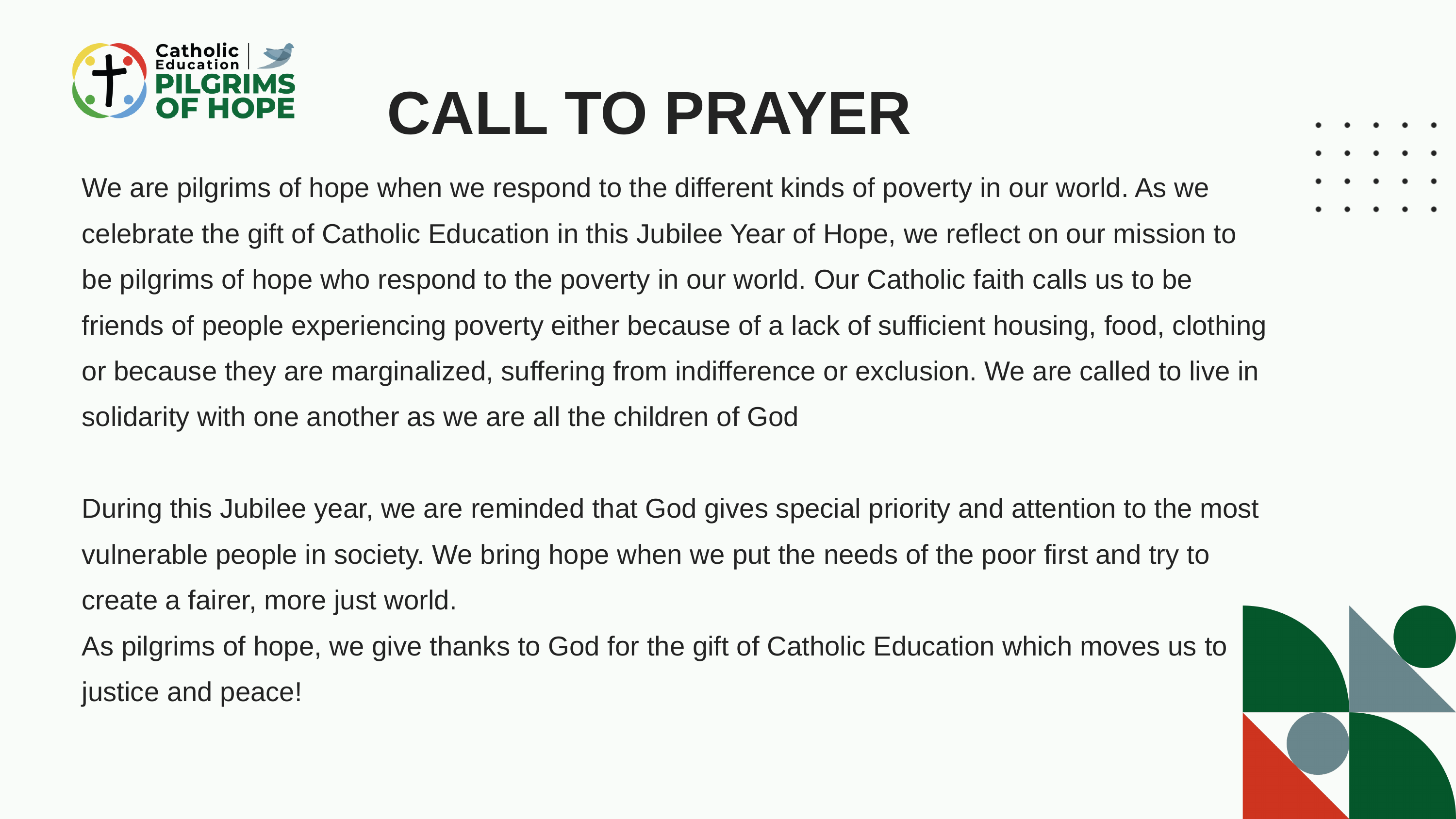

CALL TO PRAYER

We are pilgrims of hope when we respond to the different kinds of poverty in our world. As we celebrate the gift of Catholic Education in this Jubilee Year of Hope, we reflect on our mission to be pilgrims of hope who respond to the poverty in our world. Our Catholic faith calls us to be friends of people experiencing poverty either because of a lack of sufficient housing, food, clothing or because they are marginalized, suffering from indifference or exclusion. We are called to live in solidarity with one another as we are all the children of God

During this Jubilee year, we are reminded that God gives special priority and attention to the most vulnerable people in society. We bring hope when we put the needs of the poor first and try to create a fairer, more just world.
As pilgrims of hope, we give thanks to God for the gift of Catholic Education which moves us to justice and peace!